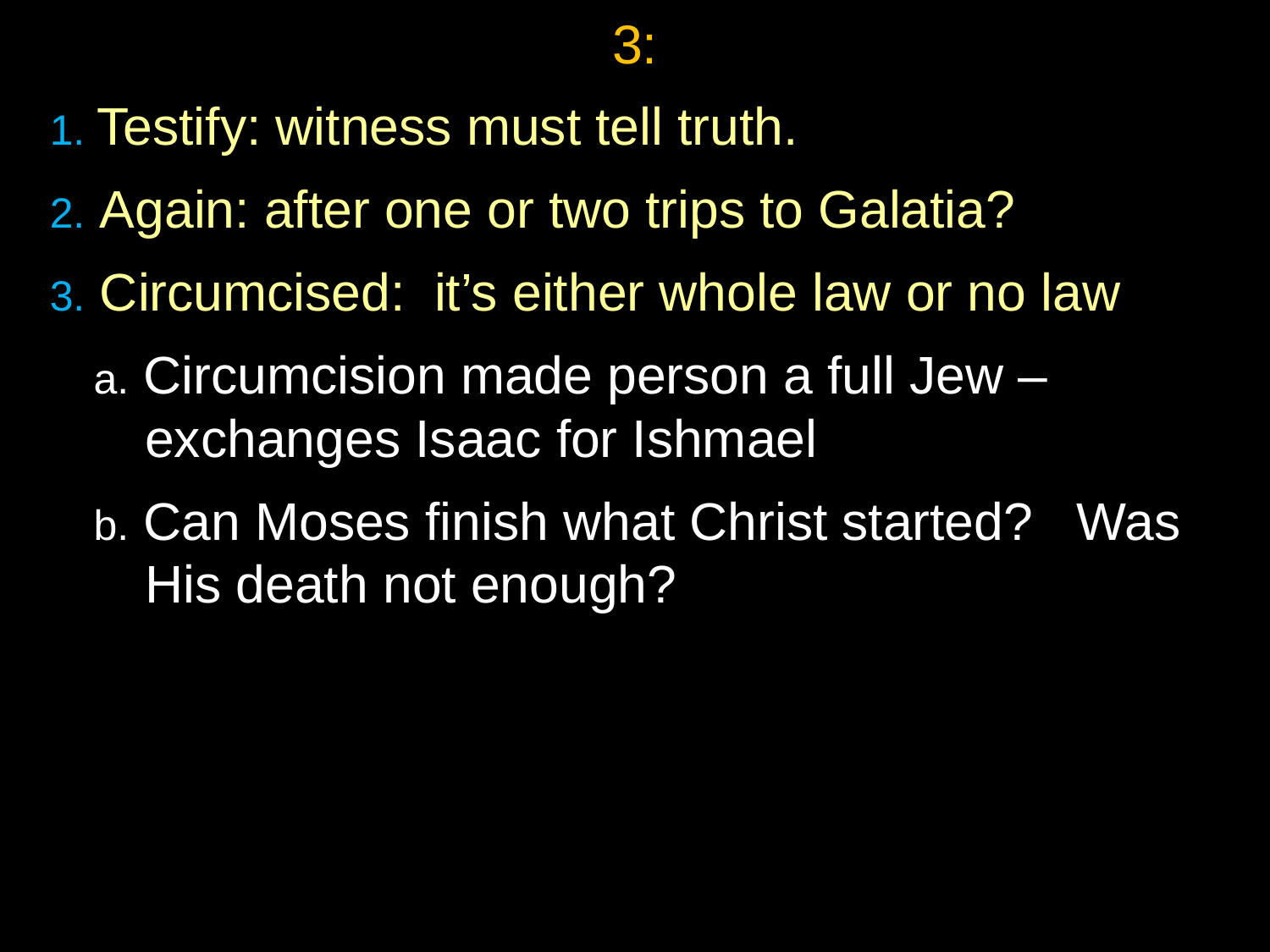

# 3:
1. Testify: witness must tell truth.
2. Again: after one or two trips to Galatia?
3. Circumcised:  it’s either whole law or no law
   a. Circumcision made person a full Jew – exchanges Isaac for Ishmael
   b. Can Moses finish what Christ started?   Was His death not enough?